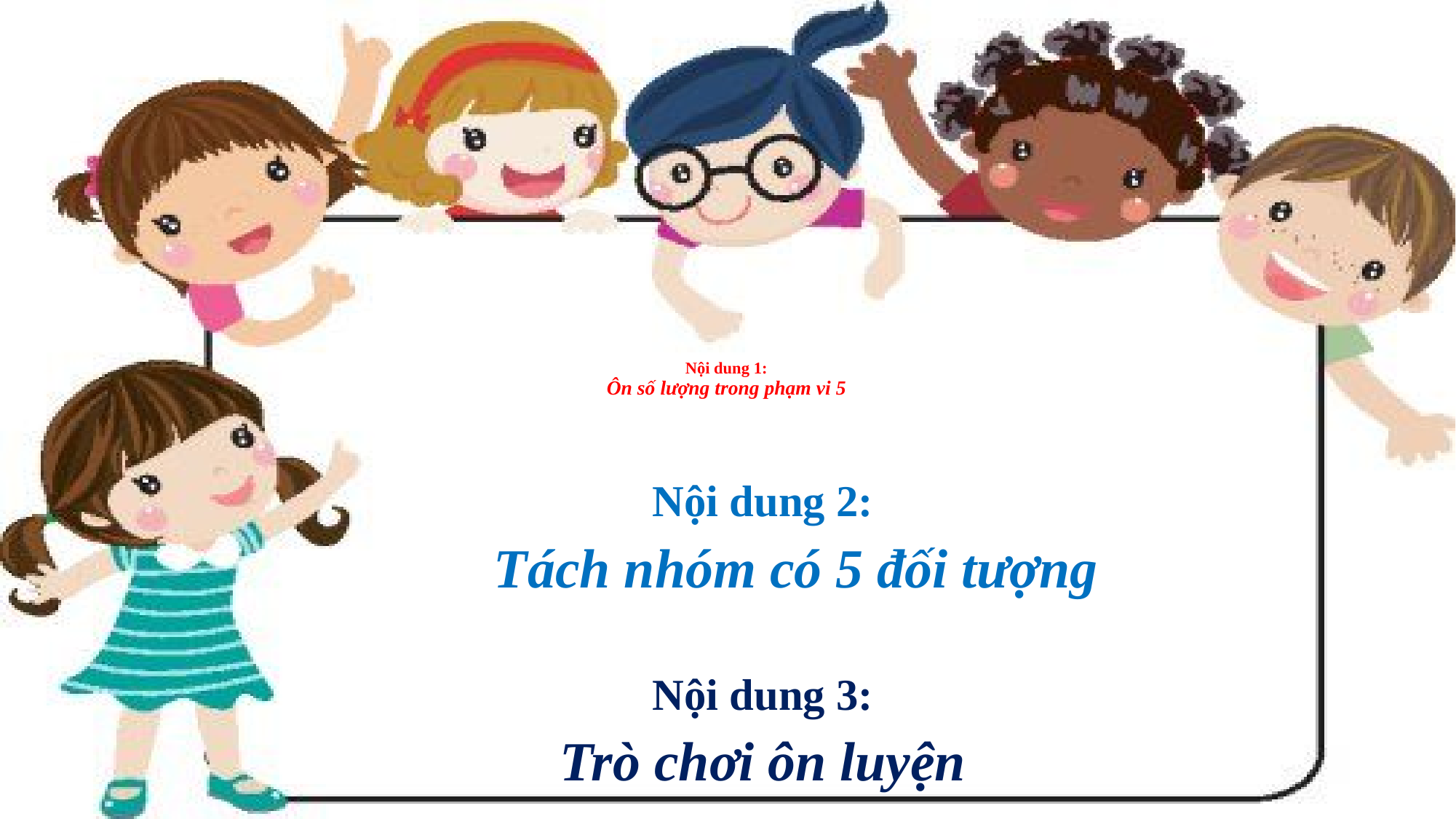

# Nội dung 1: Ôn số lượng trong phạm vi 5

Nội dung 2:
      Tách nhóm có 5 đối tượng

Nội dung 3:
Trò chơi ôn luyện